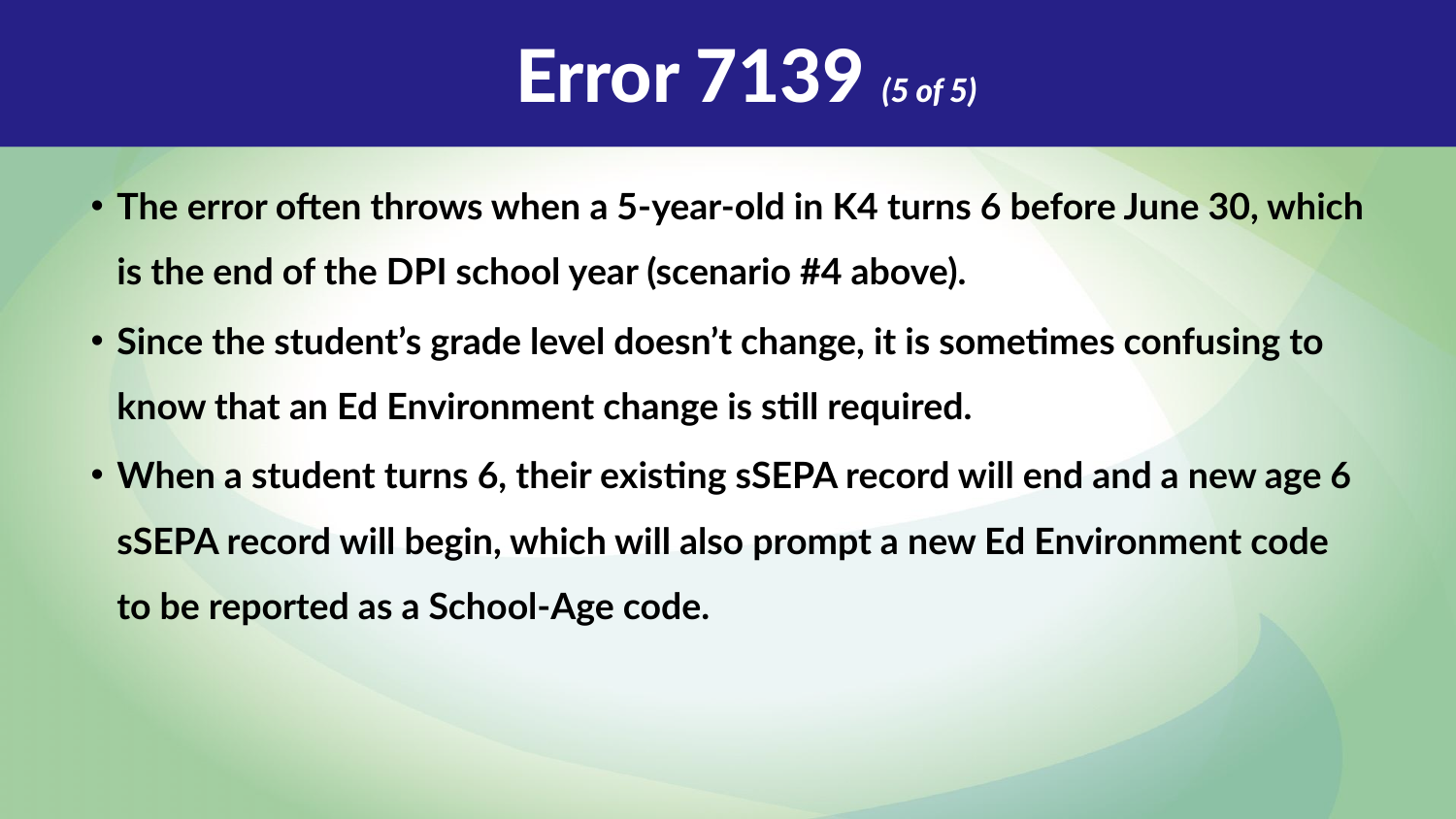

Error 7139 (5 of 5)
The error often throws when a 5-year-old in K4 turns 6 before June 30, which is the end of the DPI school year (scenario #4 above).
Since the student’s grade level doesn’t change, it is sometimes confusing to know that an Ed Environment change is still required.
When a student turns 6, their existing sSEPA record will end and a new age 6 sSEPA record will begin, which will also prompt a new Ed Environment code to be reported as a School-Age code.